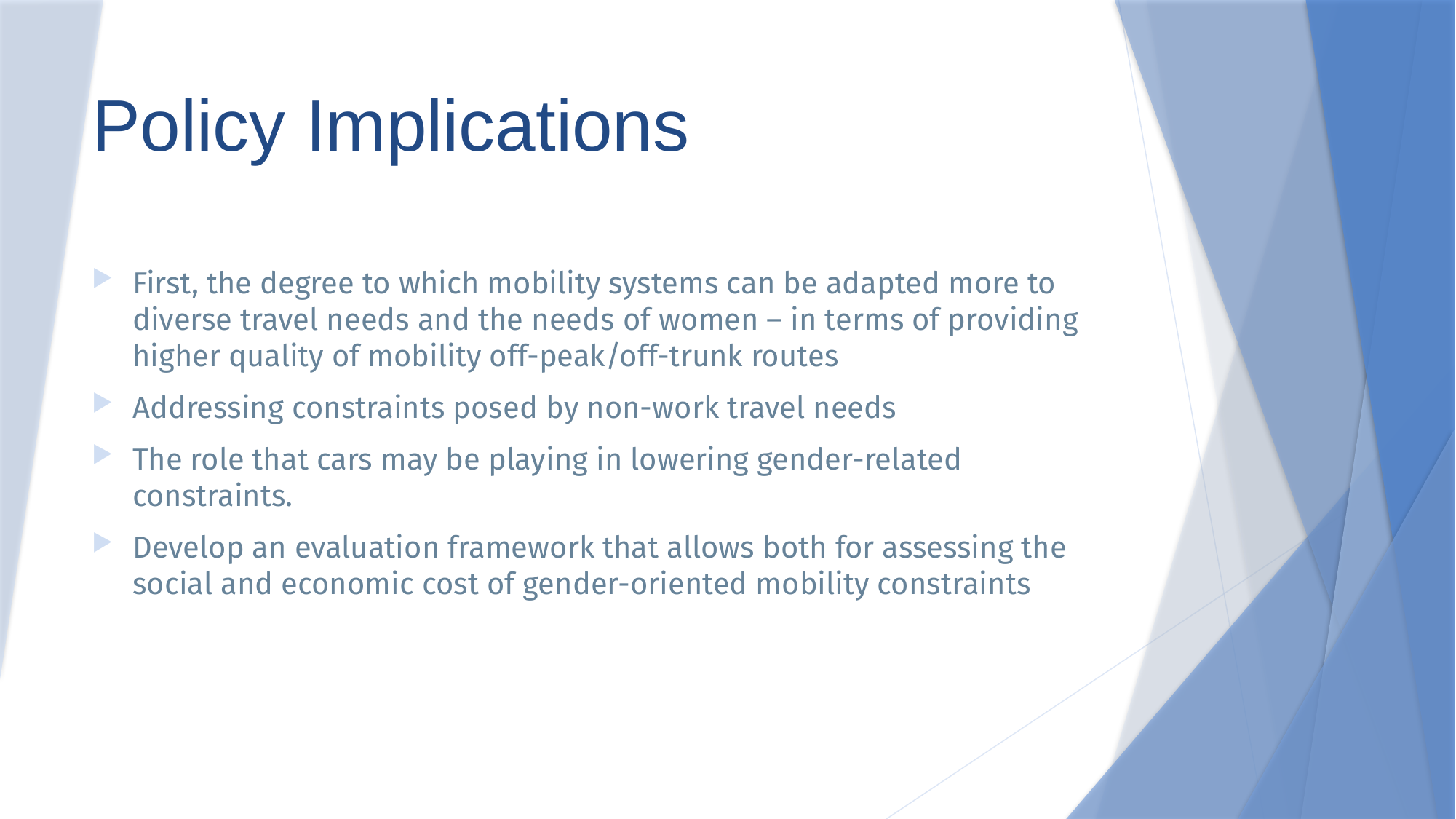

# Policy Implications
First, the degree to which mobility systems can be adapted more to diverse travel needs and the needs of women – in terms of providing higher quality of mobility off-peak/off-trunk routes
Addressing constraints posed by non-work travel needs
The role that cars may be playing in lowering gender-related constraints.
Develop an evaluation framework that allows both for assessing the social and economic cost of gender-oriented mobility constraints